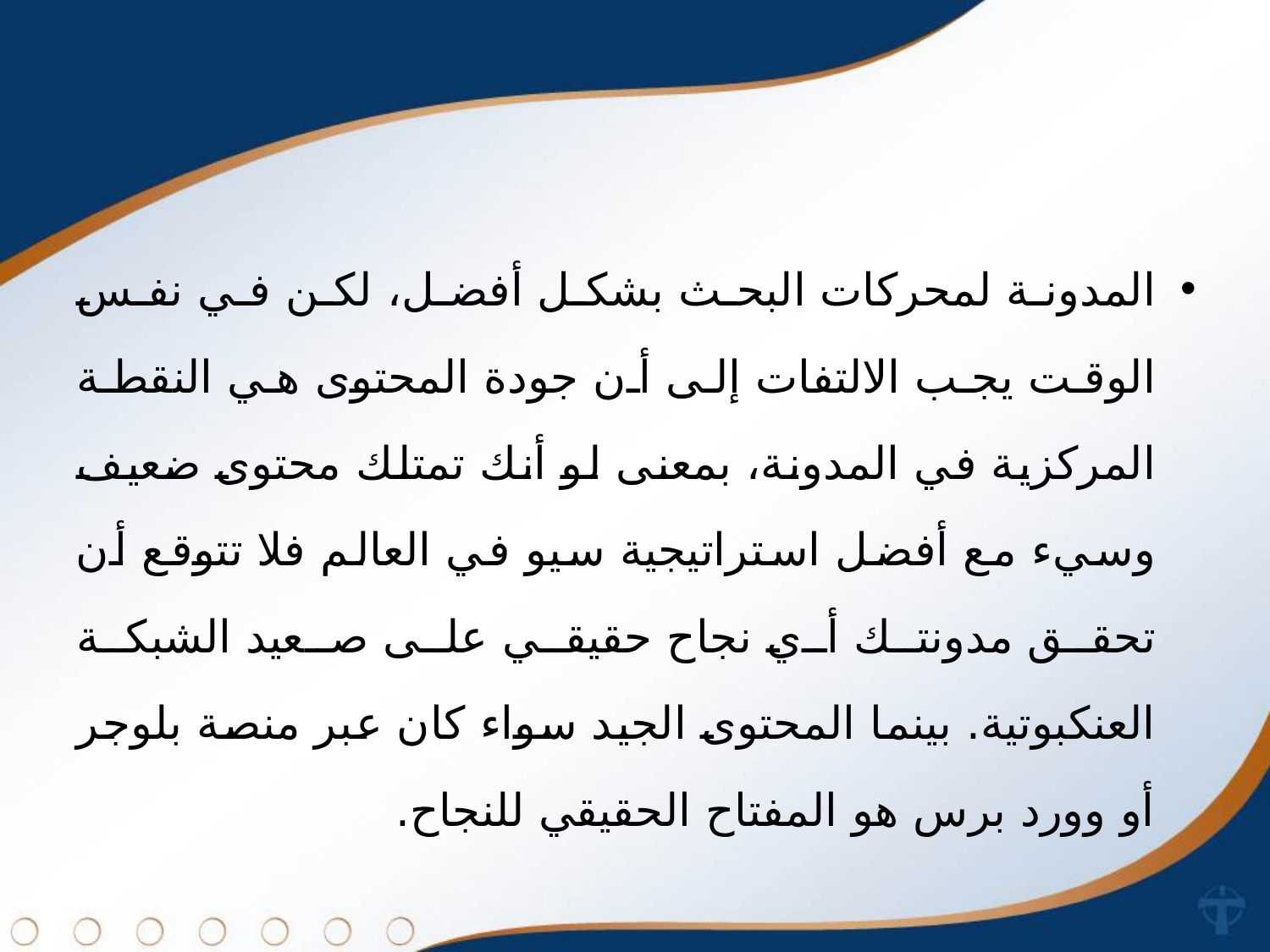

المدونة لمحركات البحث بشكل أفضل، لكن في نفس الوقت يجب الالتفات إلى أن جودة المحتوى هي النقطة المركزية في المدونة، بمعنى لو أنك تمتلك محتوى ضعيف وسيء مع أفضل استراتيجية سيو في العالم فلا تتوقع أن تحقق مدونتك أي نجاح حقيقي على صعيد الشبكة العنكبوتية. بينما المحتوى الجيد سواء كان عبر منصة بلوجر أو وورد برس هو المفتاح الحقيقي للنجاح.